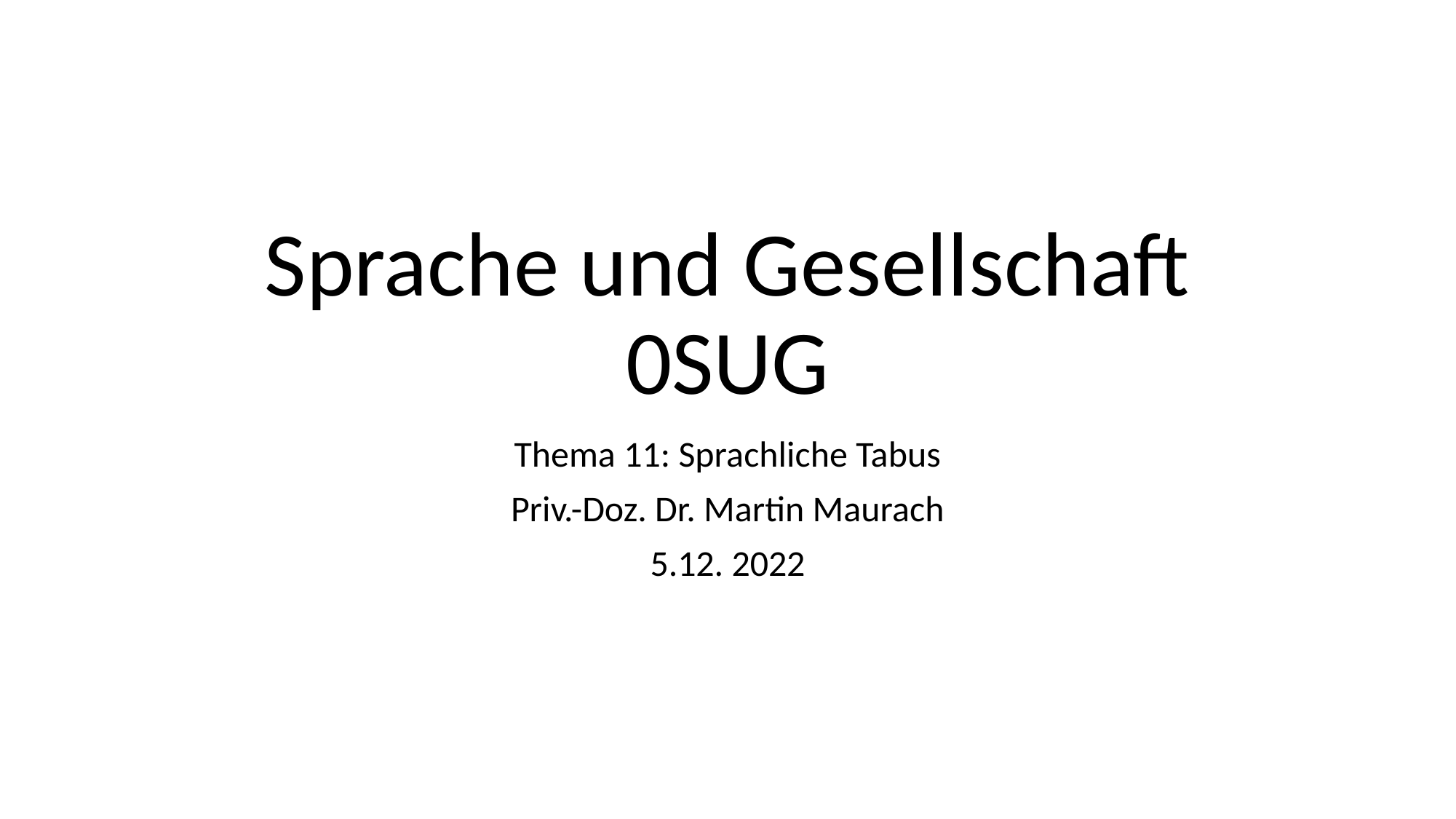

# Sprache und Gesellschaft 0SUG
Thema 11: Sprachliche Tabus
Priv.-Doz. Dr. Martin Maurach
5.12. 2022